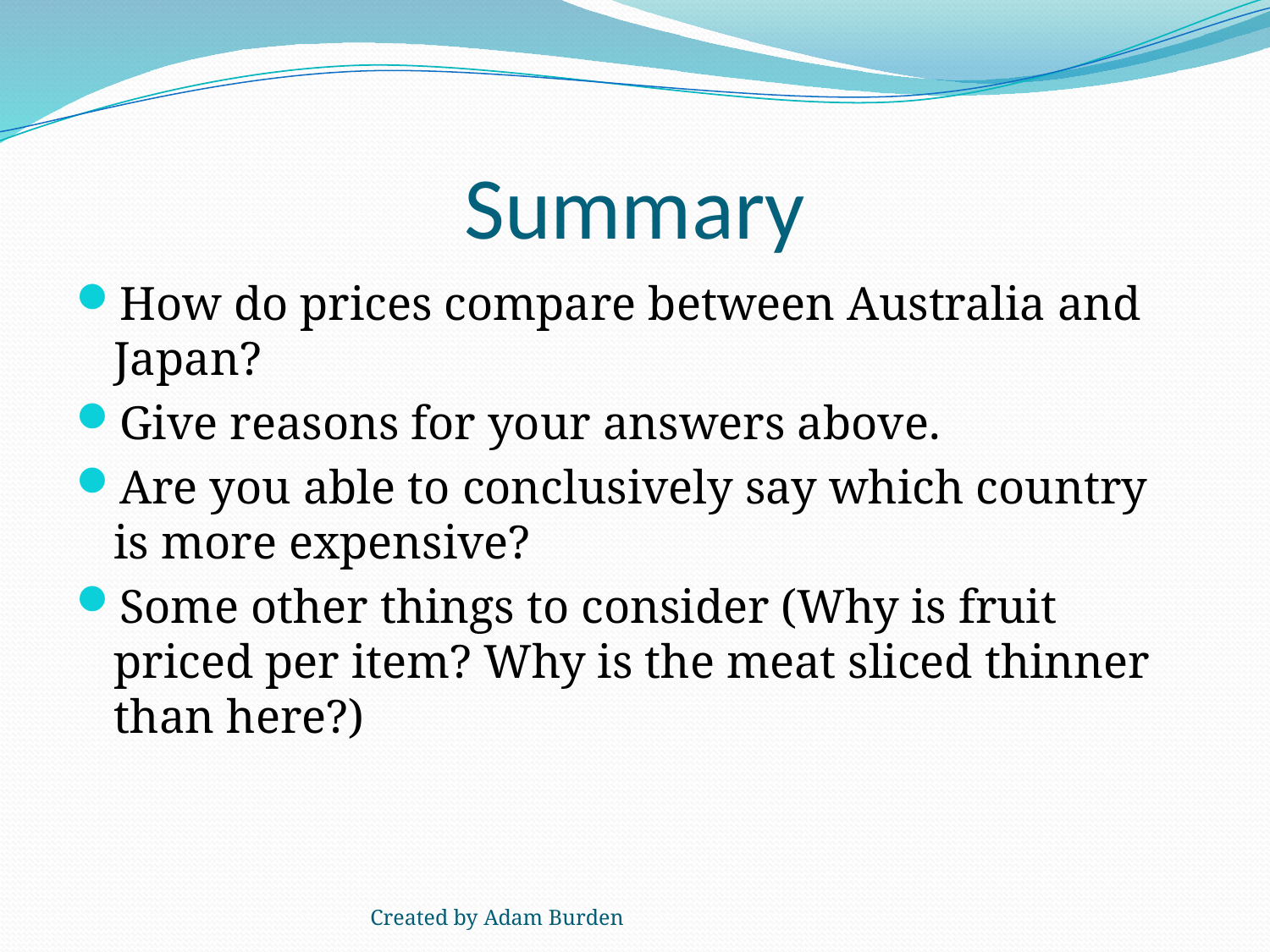

# Summary
How do prices compare between Australia and Japan?
Give reasons for your answers above.
Are you able to conclusively say which country is more expensive?
Some other things to consider (Why is fruit priced per item? Why is the meat sliced thinner than here?)

Created by Adam Burden